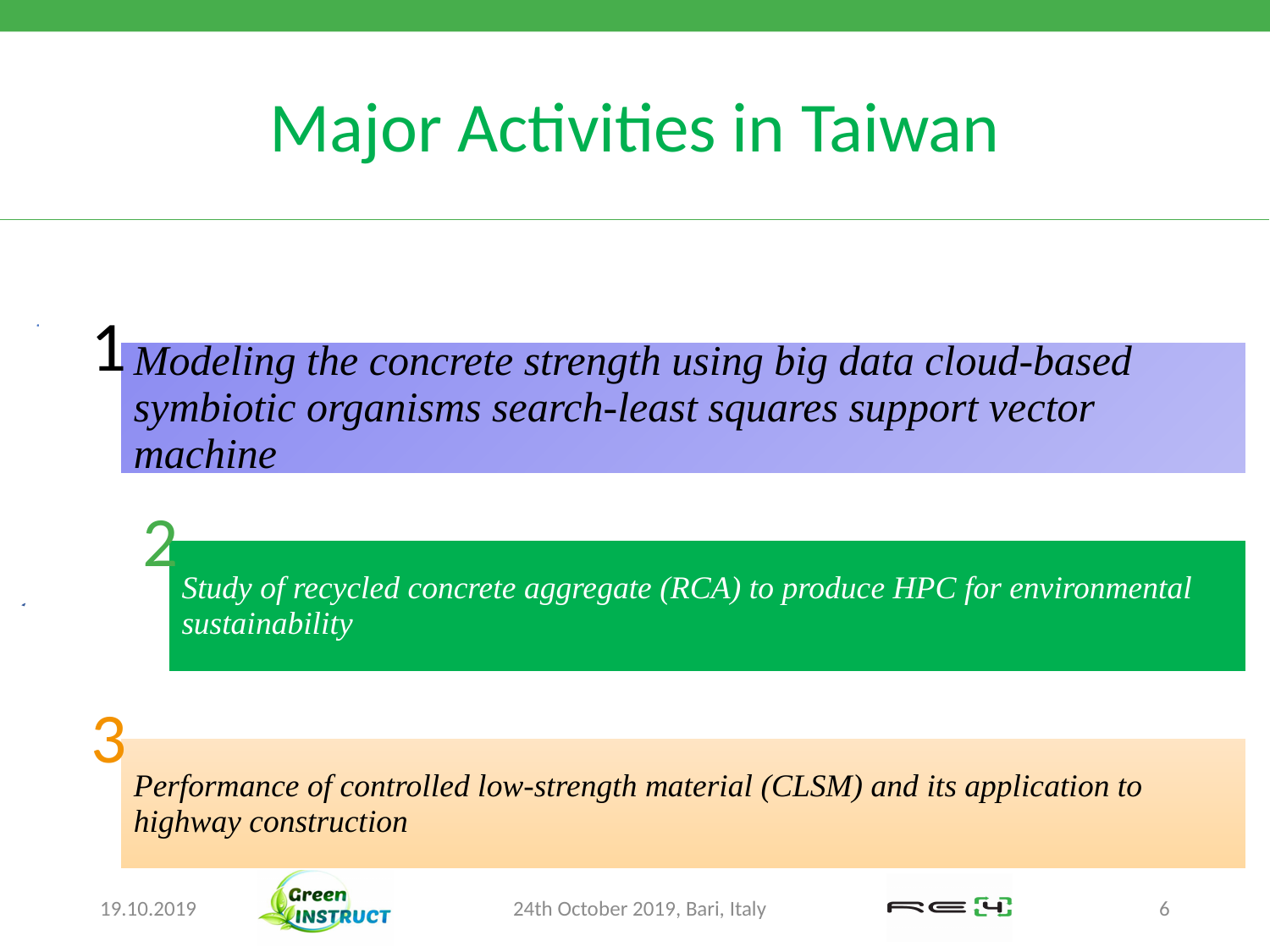

Major Activities in Taiwan
Modeling the concrete strength using big data cloud-based symbiotic organisms search-least squares support vector machine
Study of recycled concrete aggregate (RCA) to produce HPC for environmental sustainability
Performance of controlled low-strength material (CLSM) and its application to highway construction

1
2
3
19.10.2019
24th October 2019, Bari, Italy
6